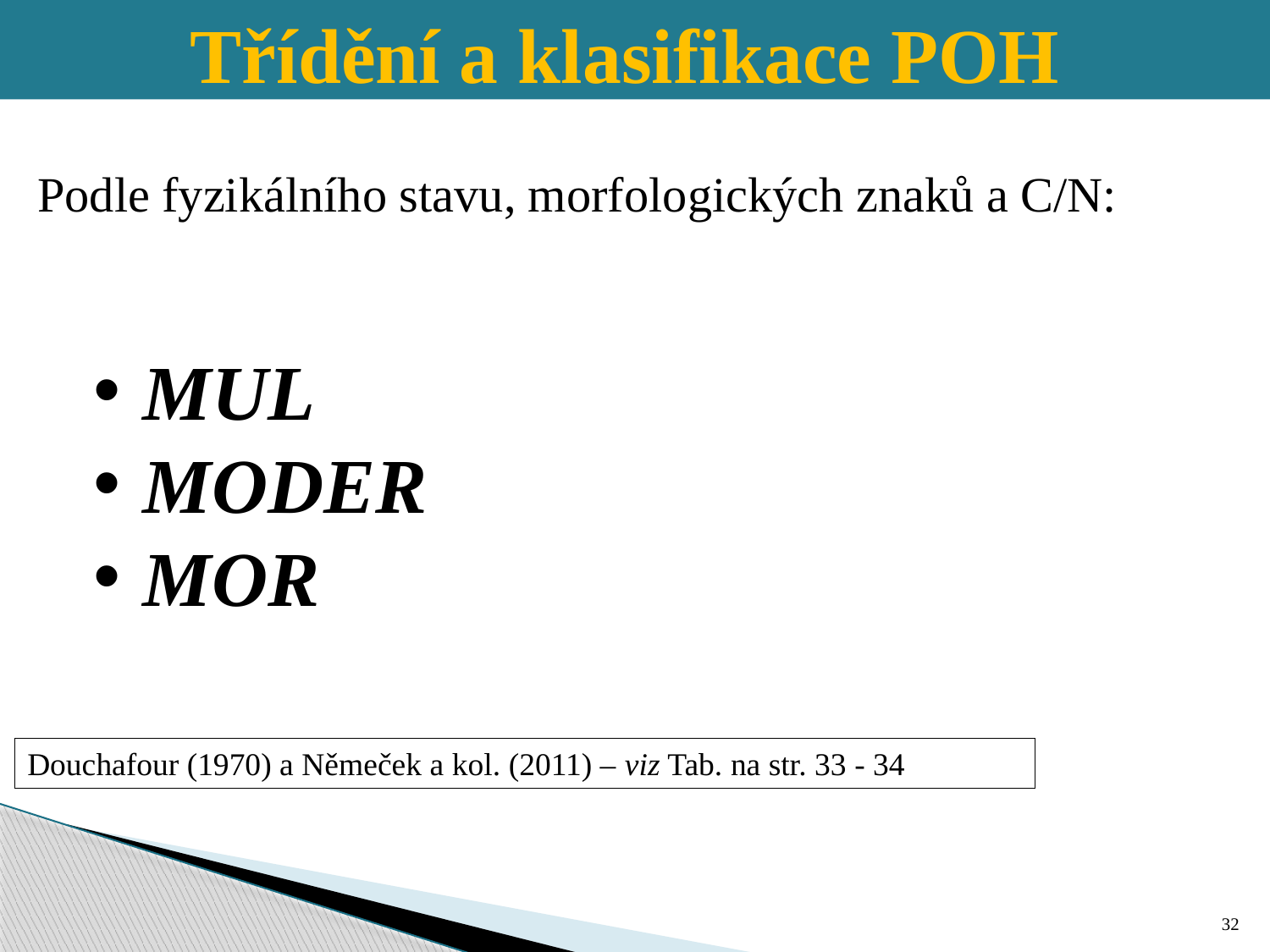

Třídění a klasifikace POH
Podle fyzikálního stavu, morfologických znaků a C/N:
 MUL
 MODER
 MOR
Douchafour (1970) a Němeček a kol. (2011) – viz Tab. na str. 33 - 34
32